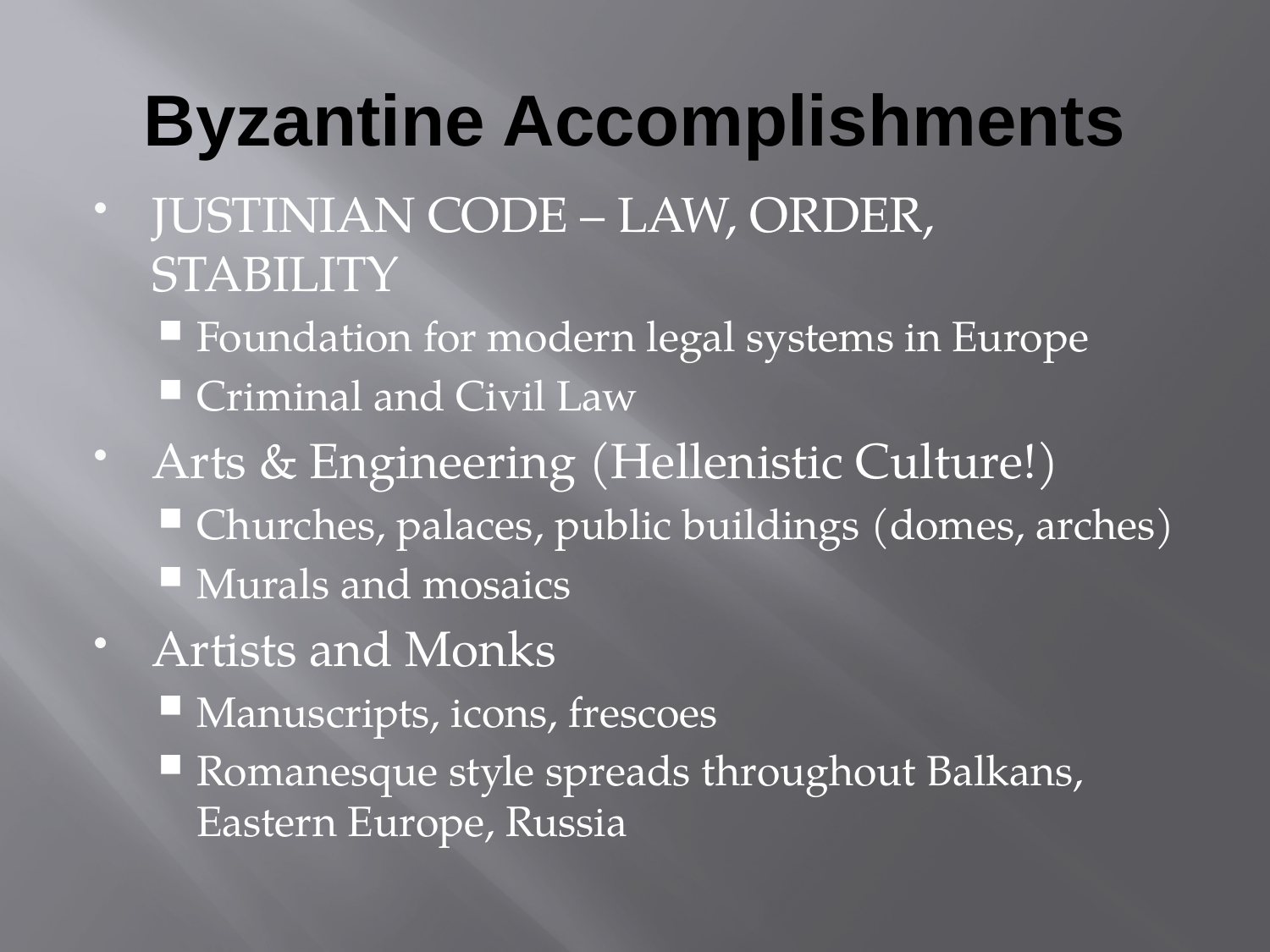

# Byzantine Accomplishments
JUSTINIAN CODE – LAW, ORDER, STABILITY
Foundation for modern legal systems in Europe
Criminal and Civil Law
Arts & Engineering (Hellenistic Culture!)
Churches, palaces, public buildings (domes, arches)
Murals and mosaics
Artists and Monks
Manuscripts, icons, frescoes
Romanesque style spreads throughout Balkans, Eastern Europe, Russia